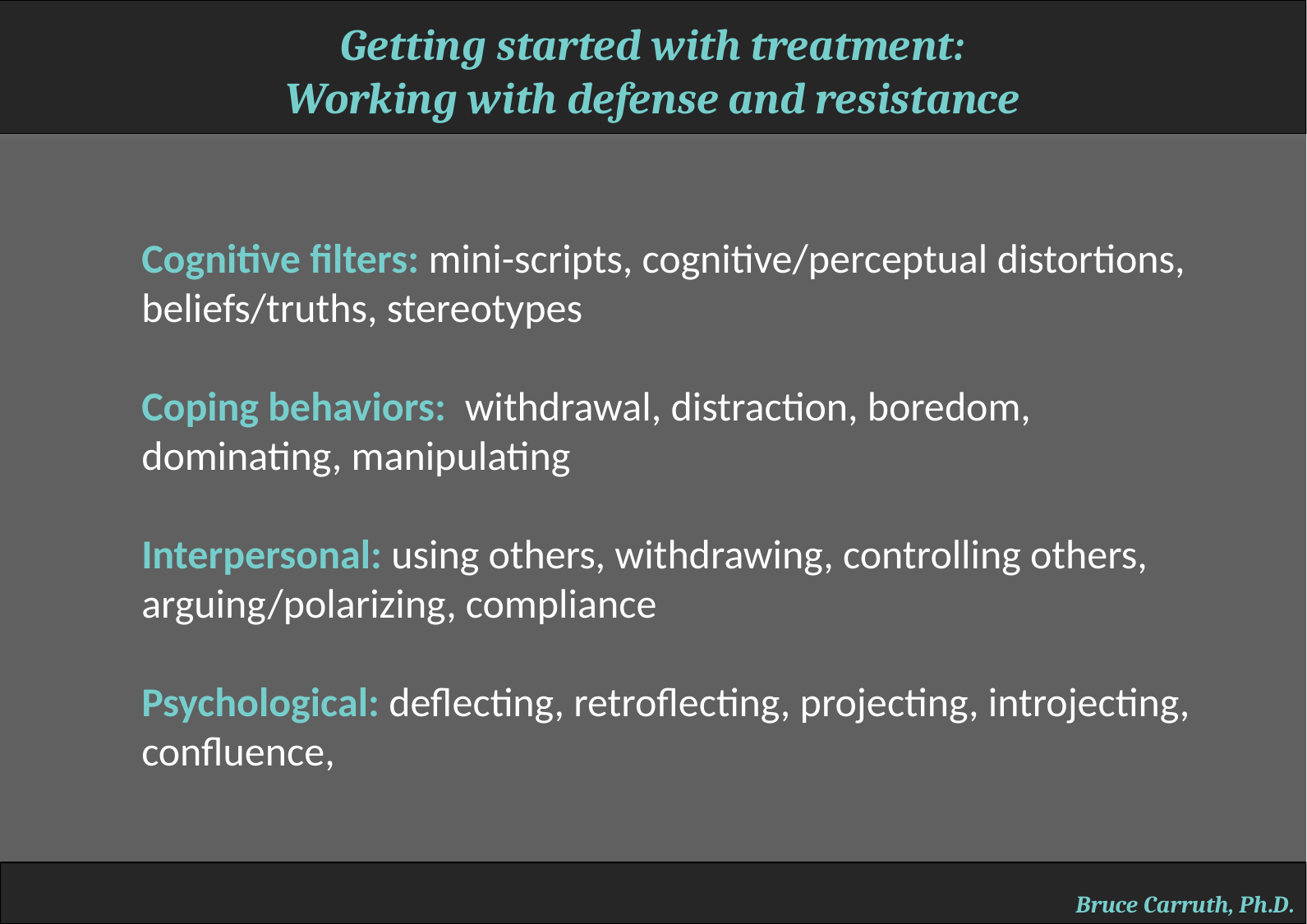

Getting started with treatment:
Working with defense and resistance
Cognitive filters: mini-scripts, cognitive/perceptual distortions, beliefs/truths, stereotypes

Coping behaviors:  withdrawal, distraction, boredom, dominating, manipulating

Interpersonal: using others, withdrawing, controlling others, arguing/polarizing, compliance

Psychological: deflecting, retroflecting, projecting, introjecting, confluence,
Bruce Carruth, Ph.D.